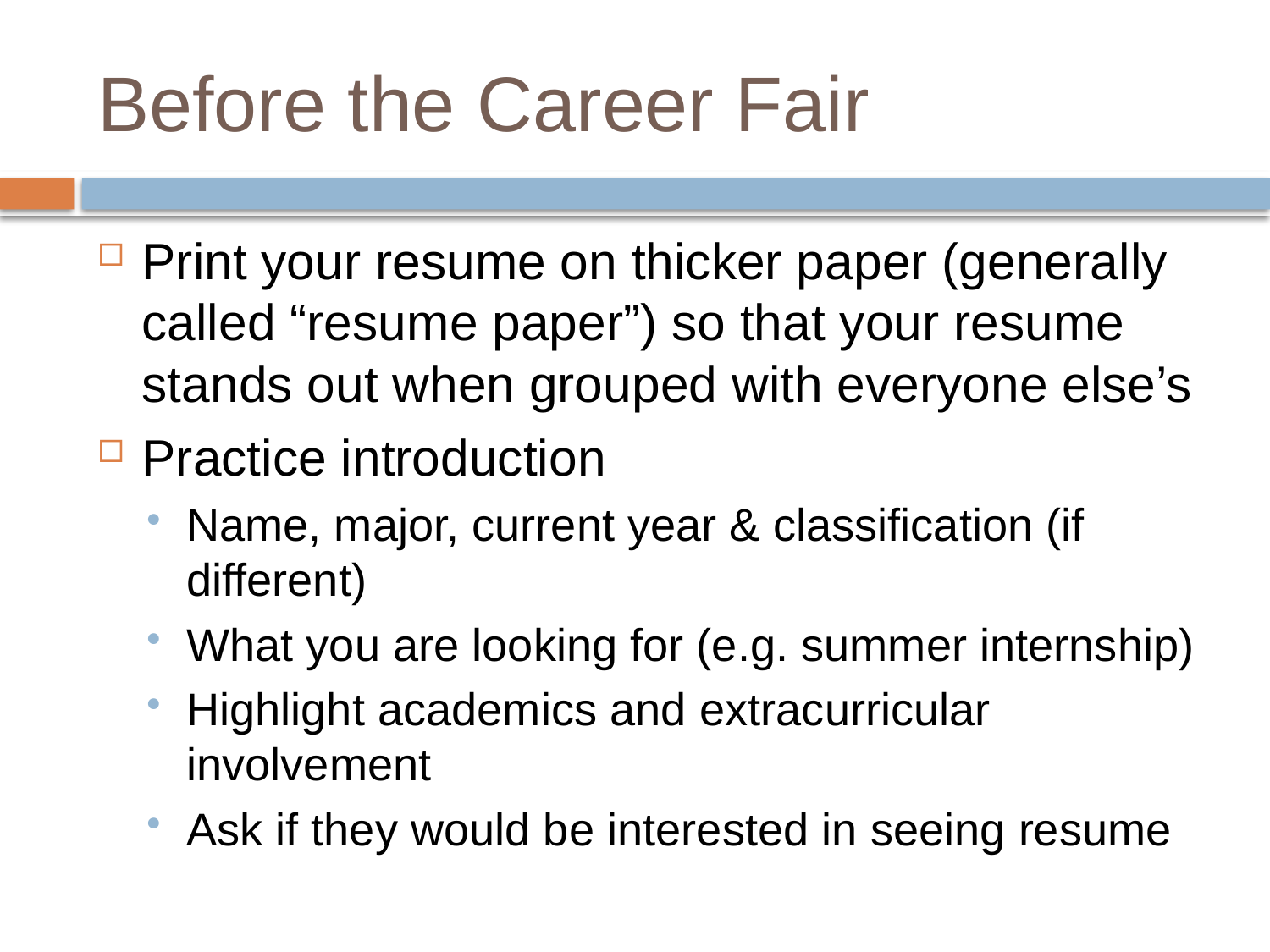

# Before the Career Fair
Print your resume on thicker paper (generally called “resume paper”) so that your resume stands out when grouped with everyone else’s
Practice introduction
Name, major, current year & classification (if different)
What you are looking for (e.g. summer internship)
Highlight academics and extracurricular involvement
Ask if they would be interested in seeing resume